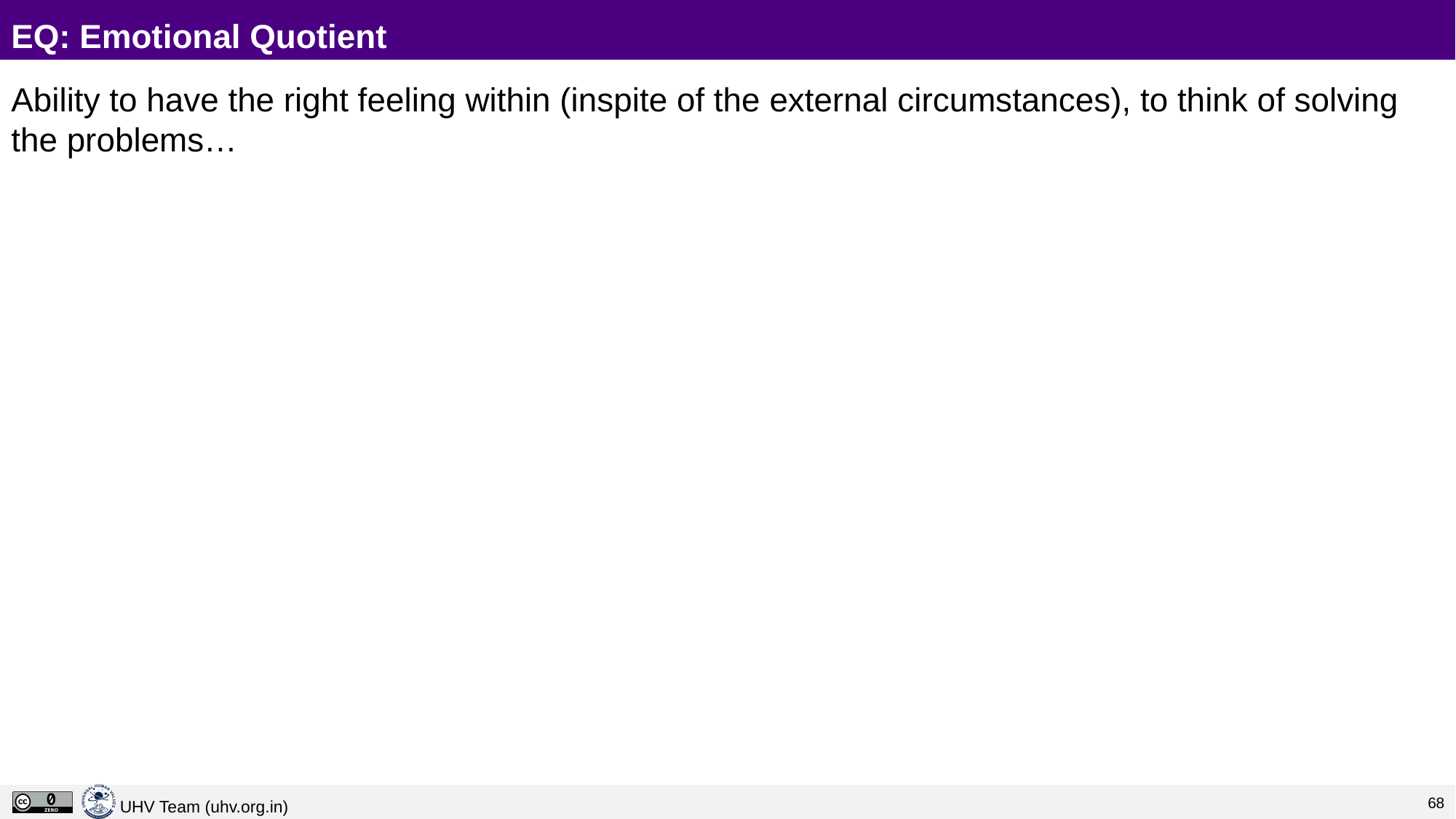

# EQ: Emotional Quotient
Ability to have the right feeling within (inspite of the external circumstances), to think of solving the problems…